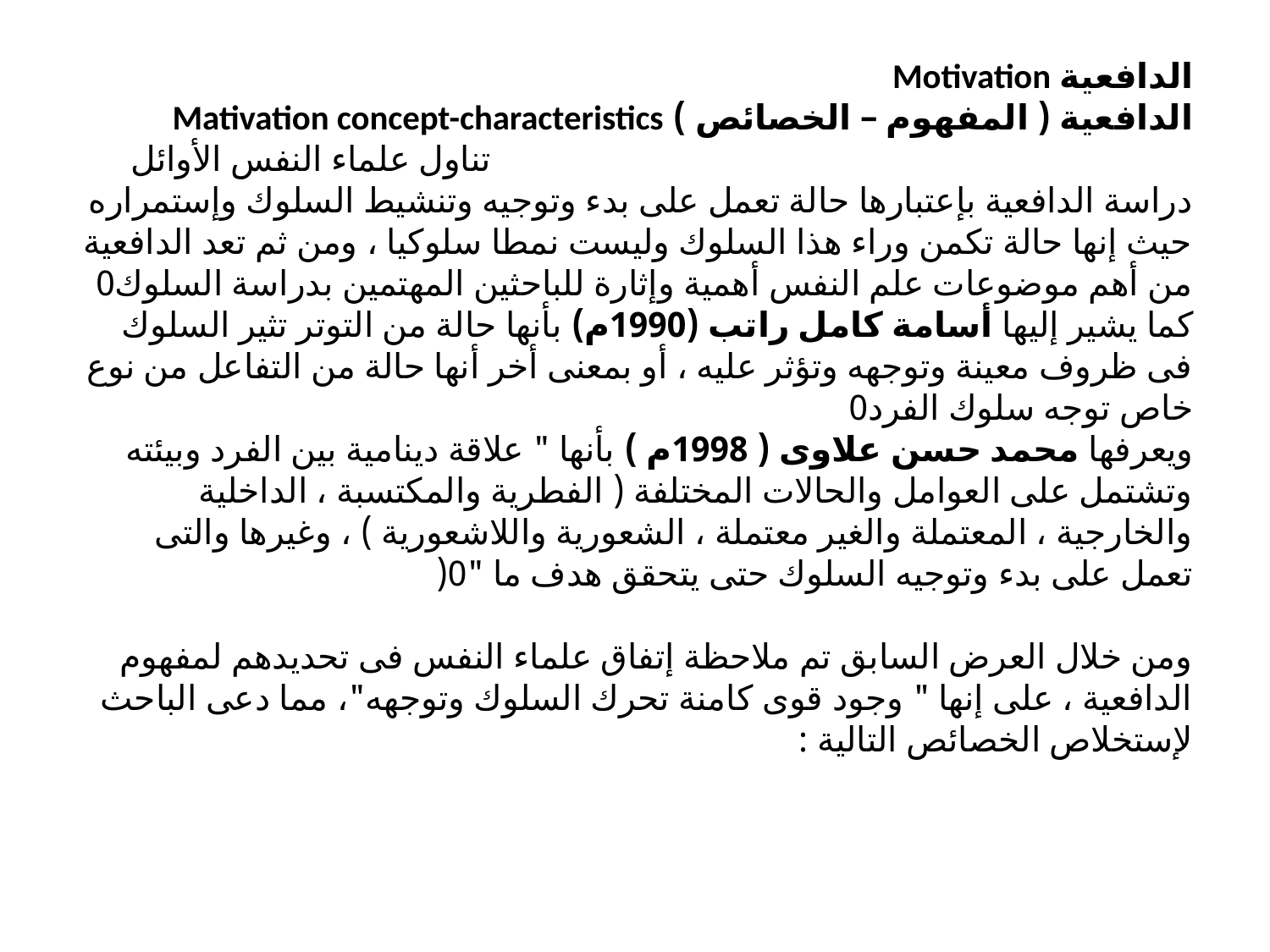

# الدافعية Motivation الدافعية ( المفهوم – الخصائص ) Mativation concept-characteristics                                                                                          تناول علماء النفس الأوائل دراسة الدافعية بإعتبارها حالة تعمل على بدء وتوجيه وتنشيط السلوك وإستمراره حيث إنها حالة تكمن وراء هذا السلوك وليست نمطا سلوكيا ، ومن ثم تعد الدافعية من أهم موضوعات علم النفس أهمية وإثارة للباحثين المهتمين بدراسة السلوك0 كما يشير إليها أسامة كامل راتب (1990م) بأنها حالة من التوتر تثير السلوك فى ظروف معينة وتوجهه وتؤثر عليه ، أو بمعنى أخر أنها حالة من التفاعل من نوع خاص توجه سلوك الفرد0 ويعرفها محمد حسن علاوى ( 1998م ) بأنها " علاقة دينامية بين الفرد وبيئته وتشتمل على العوامل والحالات المختلفة ( الفطرية والمكتسبة ، الداخلية والخارجية ، المعتملة والغير معتملة ، الشعورية واللاشعورية ) ، وغيرها والتى تعمل على بدء وتوجيه السلوك حتى يتحقق هدف ما "0(   ومن خلال العرض السابق تم ملاحظة إتفاق علماء النفس فى تحديدهم لمفهوم الدافعية ، على إنها " وجود قوى كامنة تحرك السلوك وتوجهه"، مما دعى الباحث لإستخلاص الخصائص التالية :